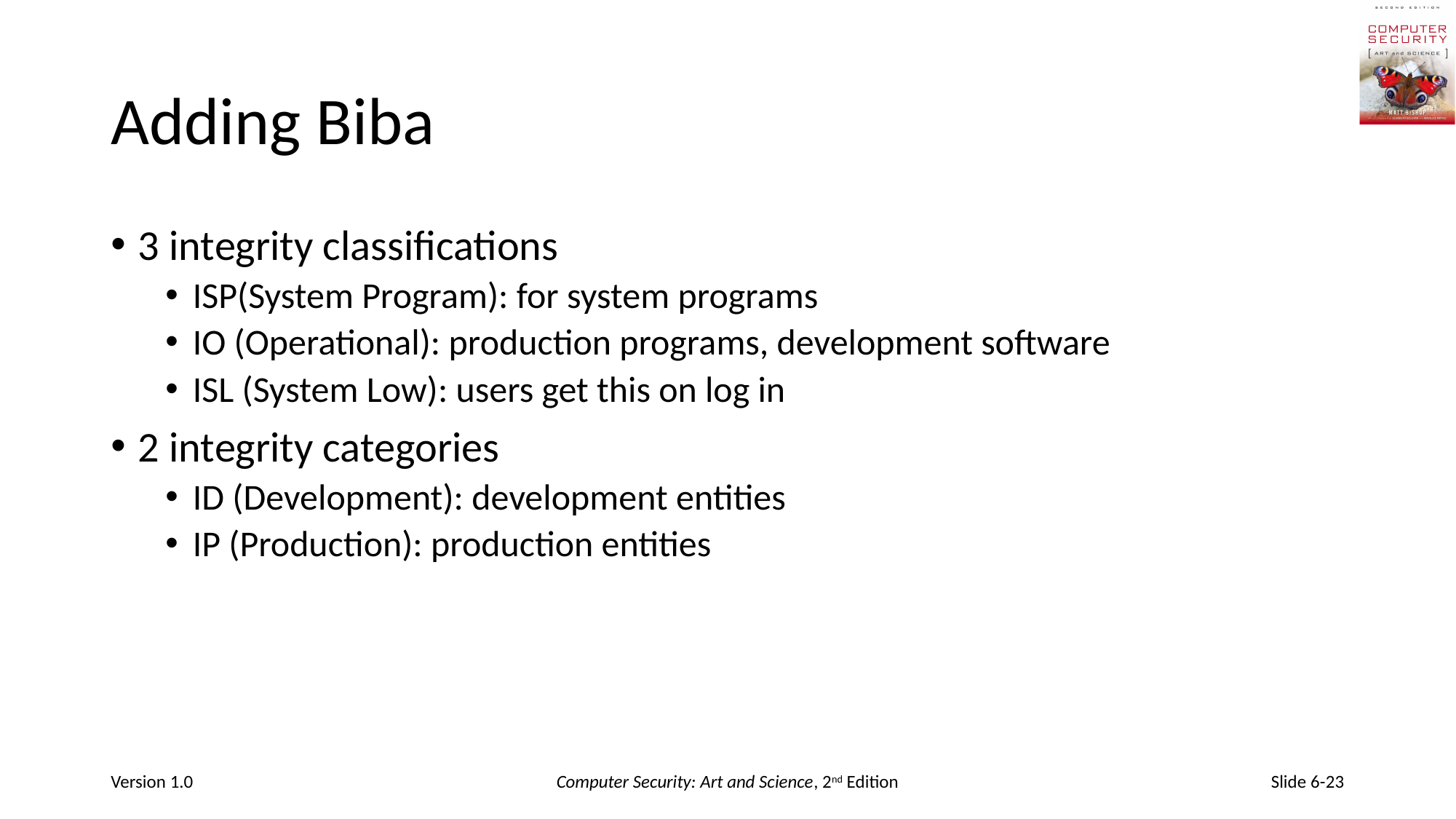

# Adding Biba
3 integrity classifications
ISP(System Program): for system programs
IO (Operational): production programs, development software
ISL (System Low): users get this on log in
2 integrity categories
ID (Development): development entities
IP (Production): production entities
Version 1.0
Computer Security: Art and Science, 2nd Edition
Slide 6-23